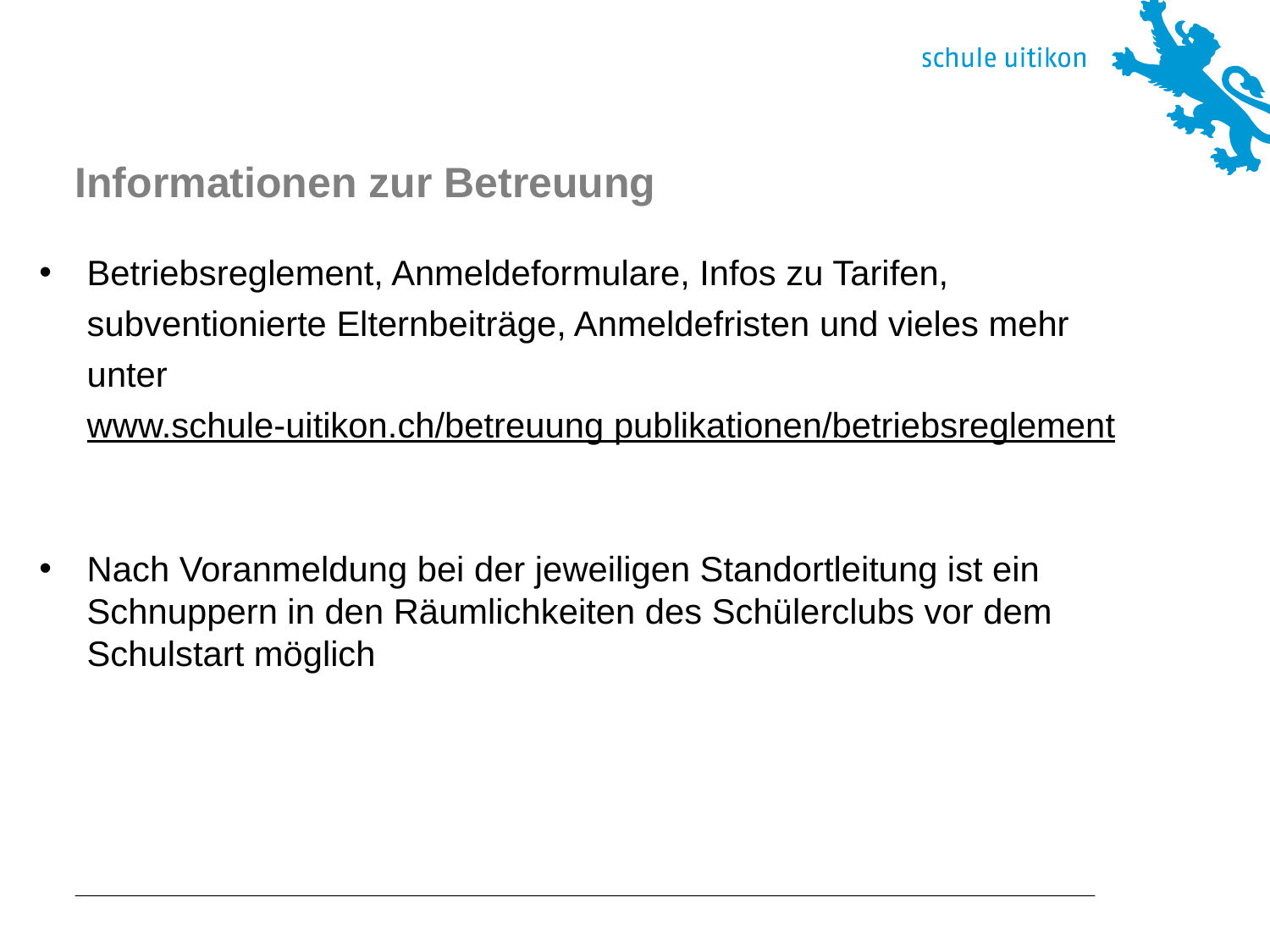

# Informationen zur Betreuung
Betriebsreglement, Anmeldeformulare, Infos zu Tarifen, subventionierte Elternbeiträge, Anmeldefristen und vieles mehr unter
www.schule-uitikon.ch/betreuung publikationen/betriebsreglement

Nach Voranmeldung bei der jeweiligen Standortleitung ist ein Schnuppern in den Räumlichkeiten des Schülerclubs vor dem Schulstart möglich